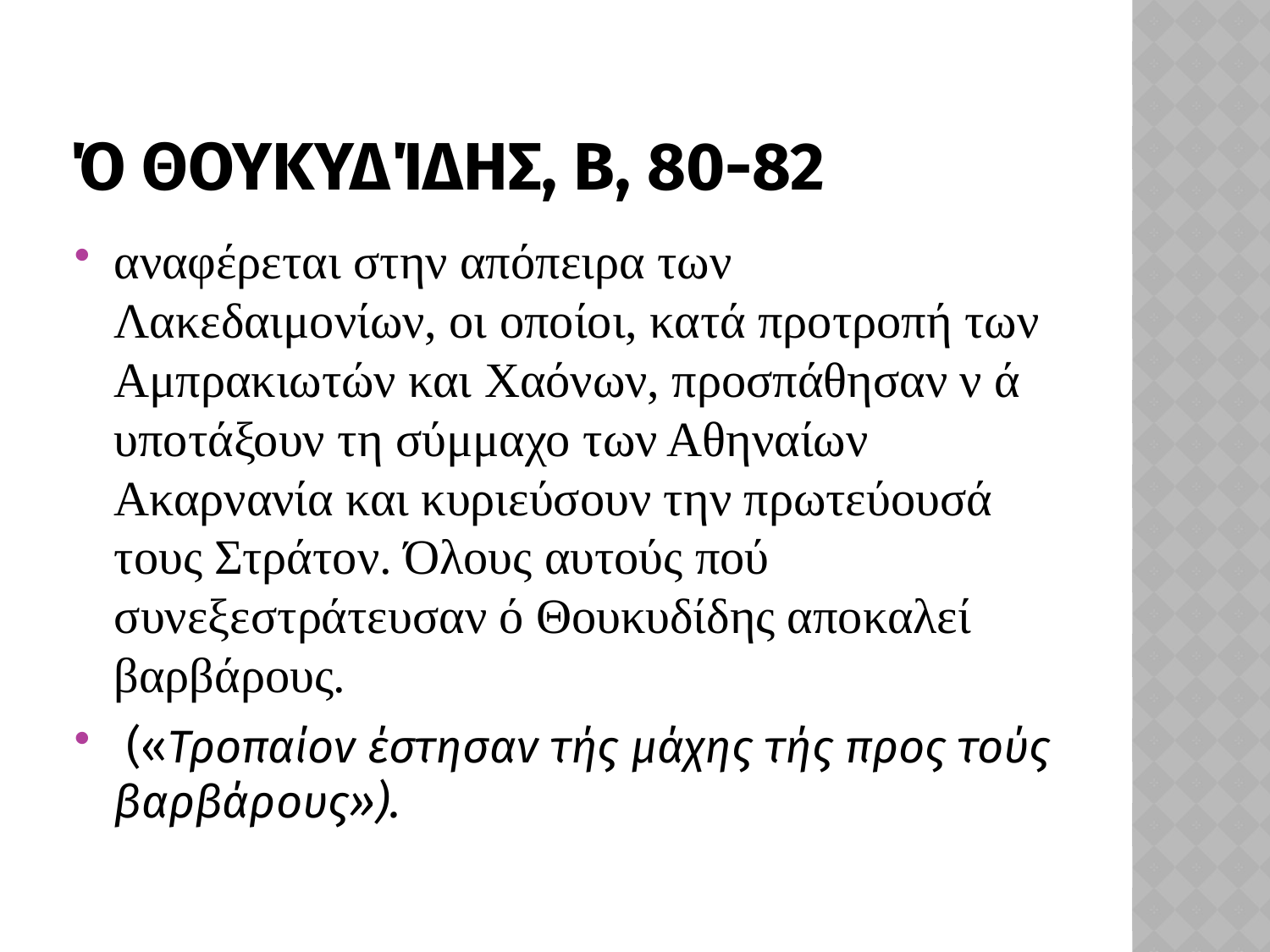

# ό ΘουκυδίδηΣ, Β, 80-82
αναφέρεται στην απόπειρα των Λακεδαιμονίων, οι οποίοι, κατά προτροπή των Αμπρακιωτών και Χαόνων, προσπάθησαν ν ά υποτάξουν τη σύμμαχο των Αθηναίων Ακαρνανία και κυριεύσουν την πρωτεύουσά τους Στράτον. Όλους αυτούς πού συνεξεστράτευσαν ό Θουκυδίδης αποκαλεί βαρβάρους.
 («Τροπαίον έστησαν τής μάχης τής προς τούς βαρβάρους»).